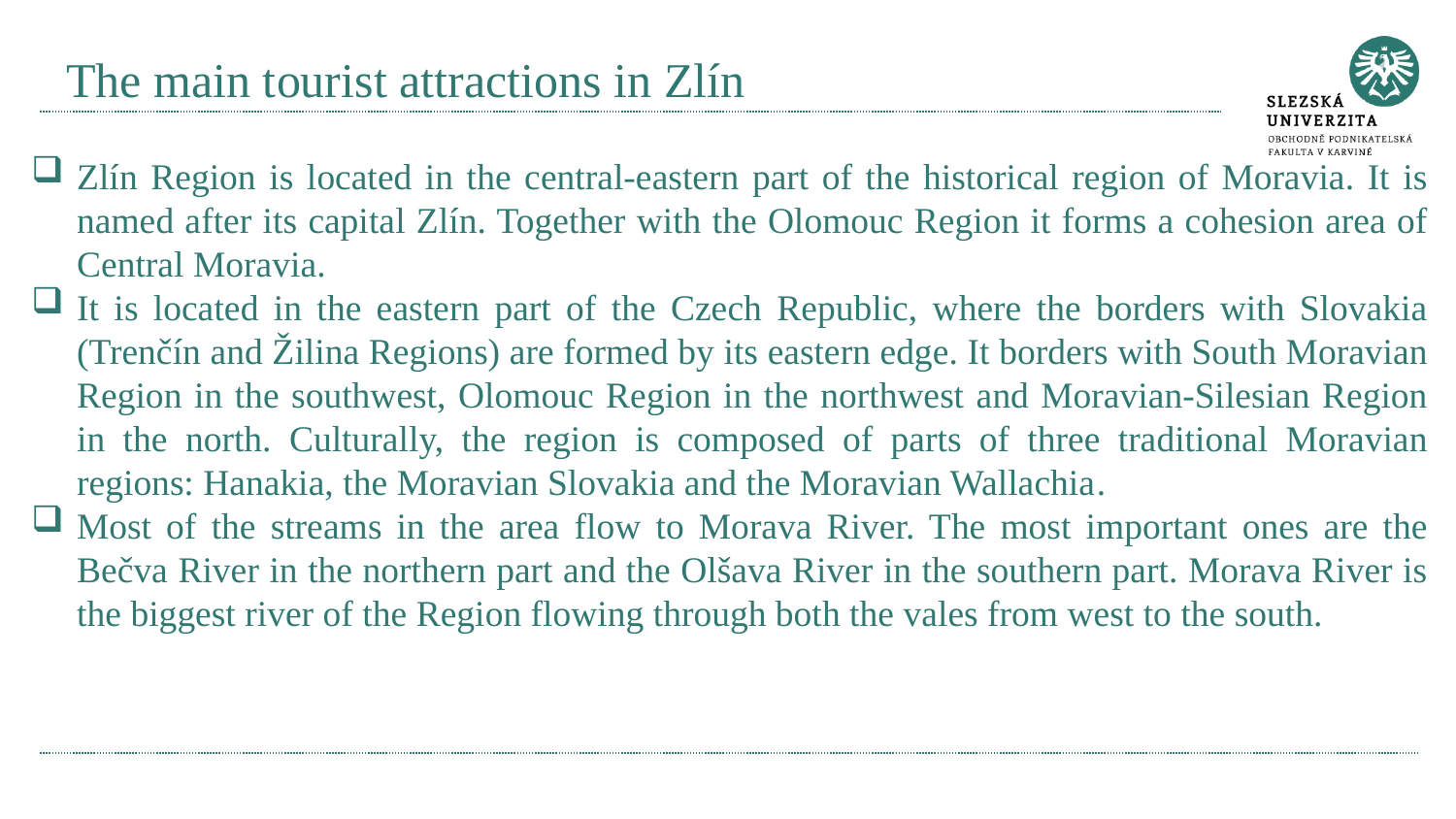

# The main tourist attractions in Zlín
Zlín Region is located in the central-eastern part of the historical region of Moravia. It is named after its capital Zlín. Together with the Olomouc Region it forms a cohesion area of Central Moravia.
It is located in the eastern part of the Czech Republic, where the borders with Slovakia (Trenčín and Žilina Regions) are formed by its eastern edge. It borders with South Moravian Region in the southwest, Olomouc Region in the northwest and Moravian-Silesian Region in the north. Culturally, the region is composed of parts of three traditional Moravian regions: Hanakia, the Moravian Slovakia and the Moravian Wallachia.
Most of the streams in the area flow to Morava River. The most important ones are the Bečva River in the northern part and the Olšava River in the southern part. Morava River is the biggest river of the Region flowing through both the vales from west to the south.